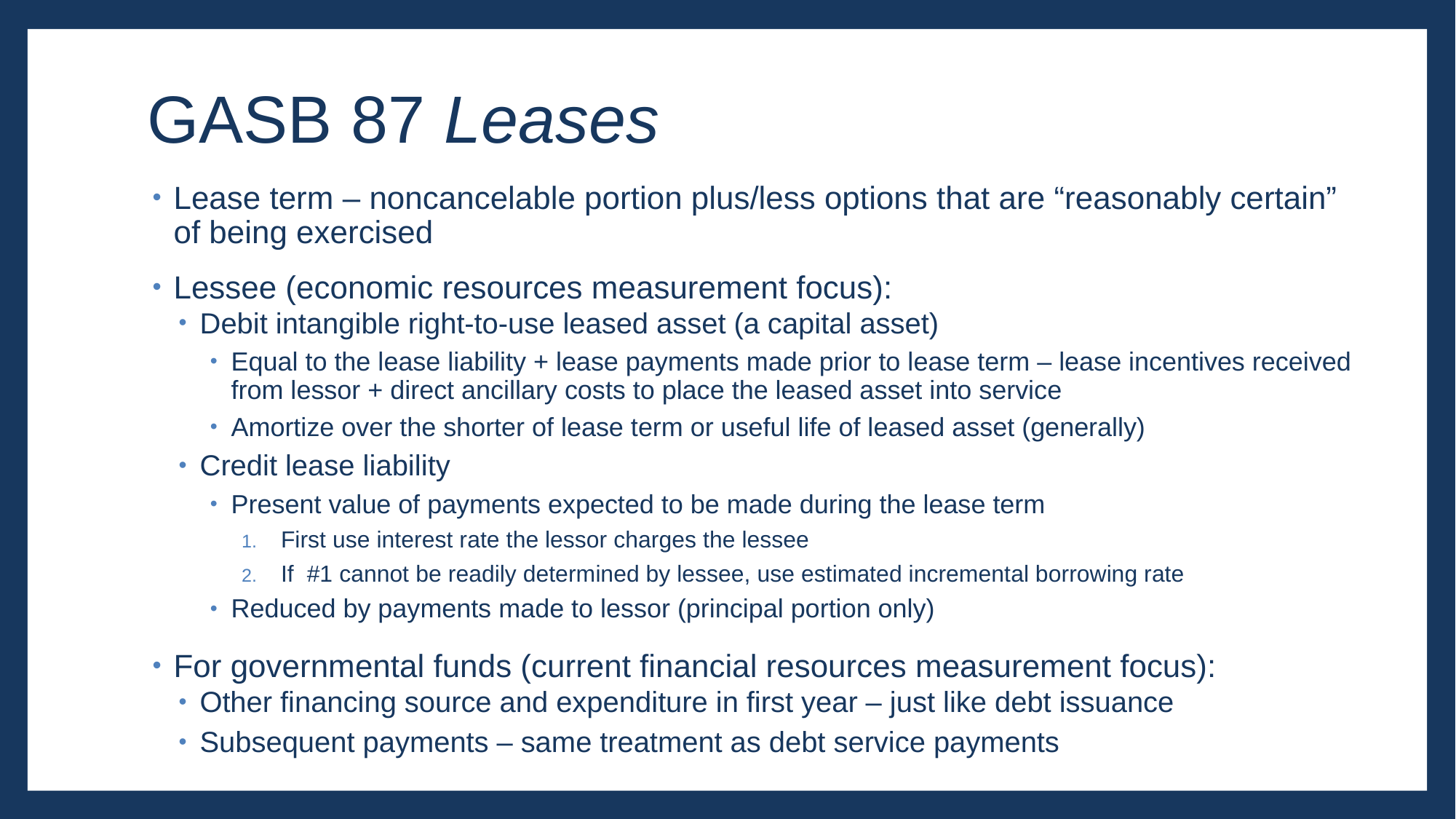

# GASB 87 Leases
Lease term – noncancelable portion plus/less options that are “reasonably certain” of being exercised
Lessee (economic resources measurement focus):
Debit intangible right-to-use leased asset (a capital asset)
Equal to the lease liability + lease payments made prior to lease term – lease incentives received from lessor + direct ancillary costs to place the leased asset into service
Amortize over the shorter of lease term or useful life of leased asset (generally)
Credit lease liability
Present value of payments expected to be made during the lease term
First use interest rate the lessor charges the lessee
If  #1 cannot be readily determined by lessee, use estimated incremental borrowing rate
Reduced by payments made to lessor (principal portion only)
For governmental funds (current financial resources measurement focus):
Other financing source and expenditure in first year – just like debt issuance
Subsequent payments – same treatment as debt service payments